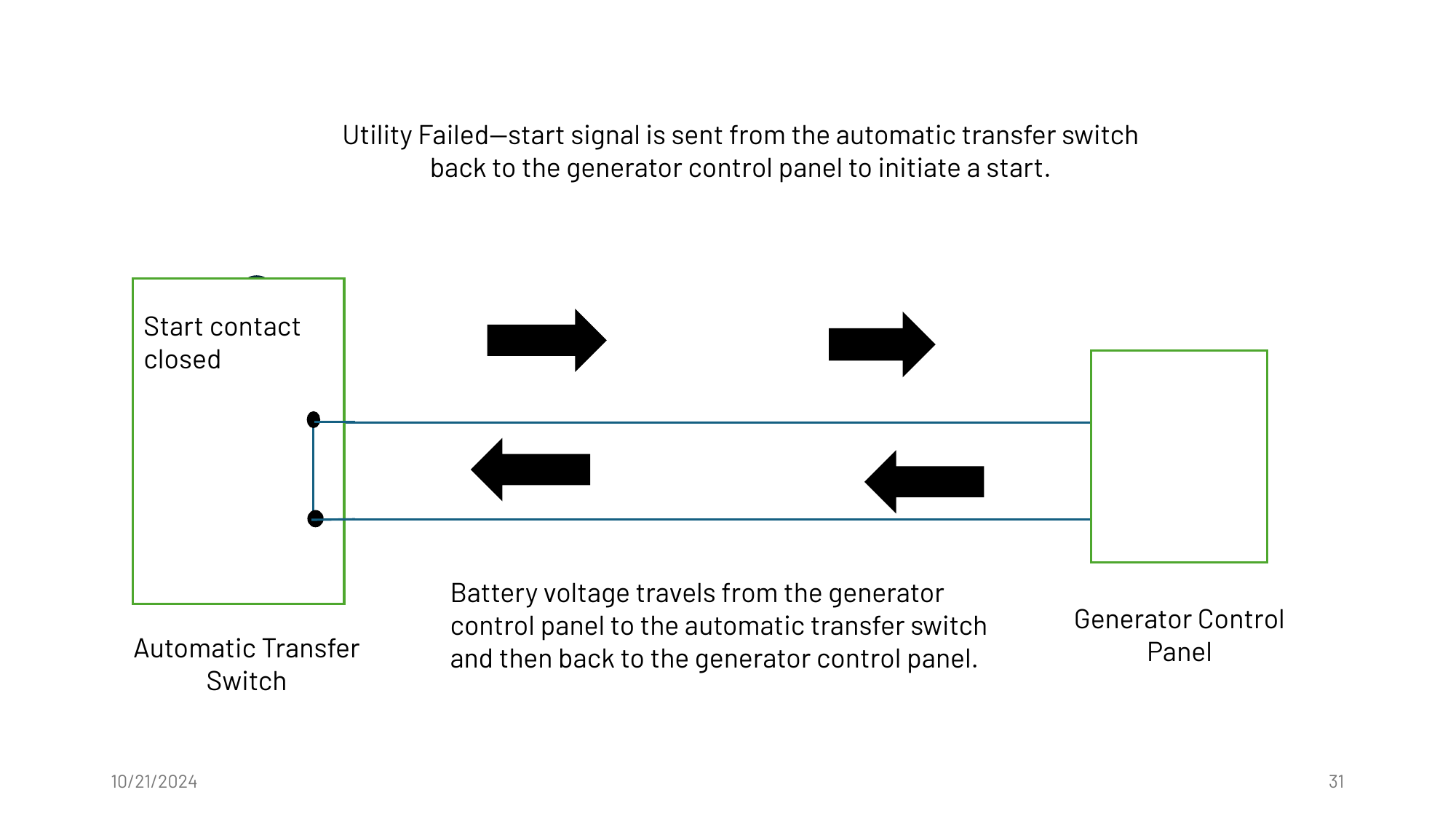

Utility Failed—start signal is sent from the automatic transfer switch back to the generator control panel to initiate a start.

Start contact closed

Battery voltage travels from the generator control panel to the automatic transfer switch and then back to the generator control panel.
Generator Control Panel
Automatic Transfer Switch
10/21/2024

31